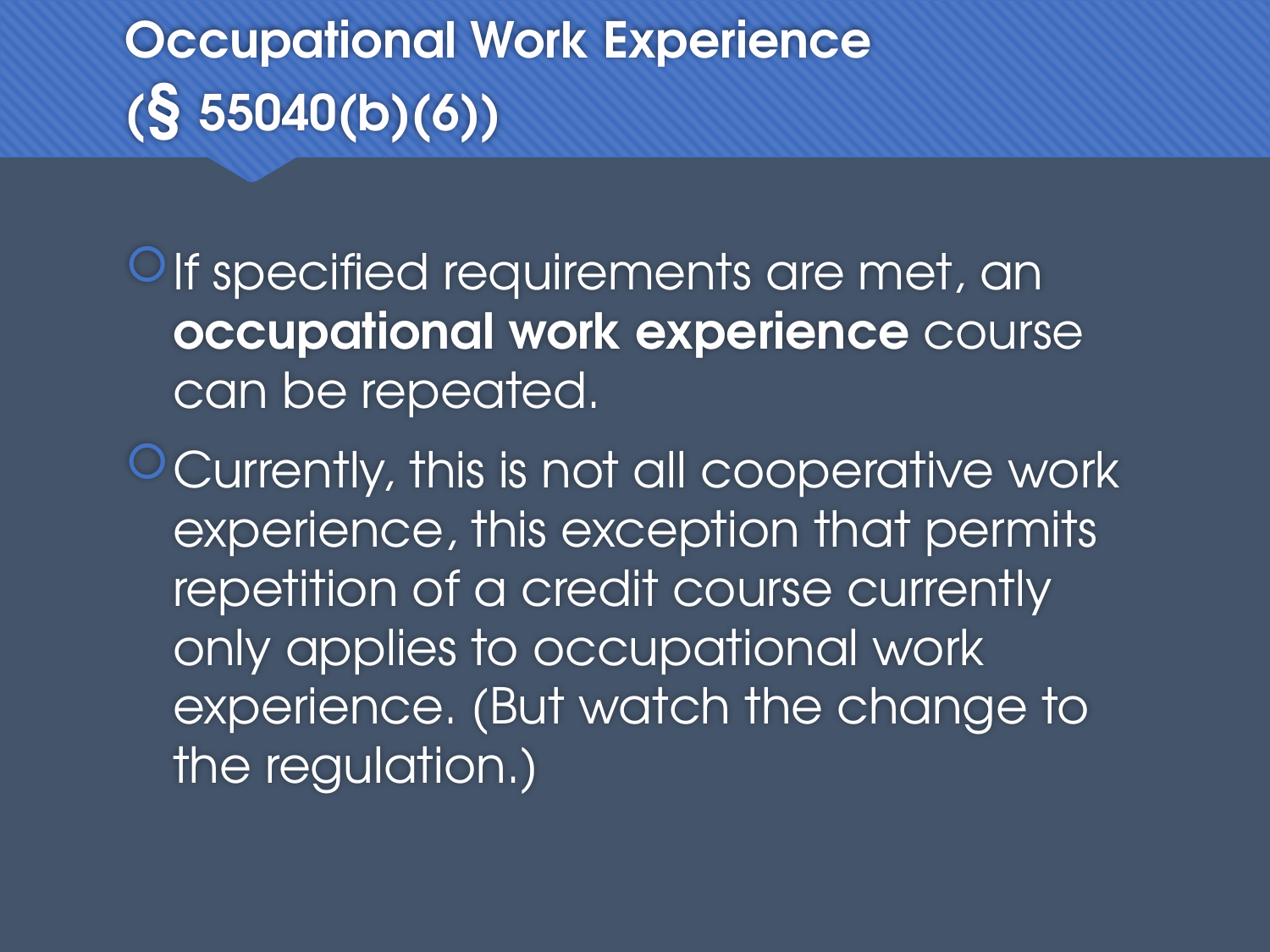

# Occupational Work Experience (§ 55040(b)(6))
If specified requirements are met, an occupational work experience course can be repeated.
Currently, this is not all cooperative work experience, this exception that permits repetition of a credit course currently only applies to occupational work experience. (But watch the change to the regulation.)